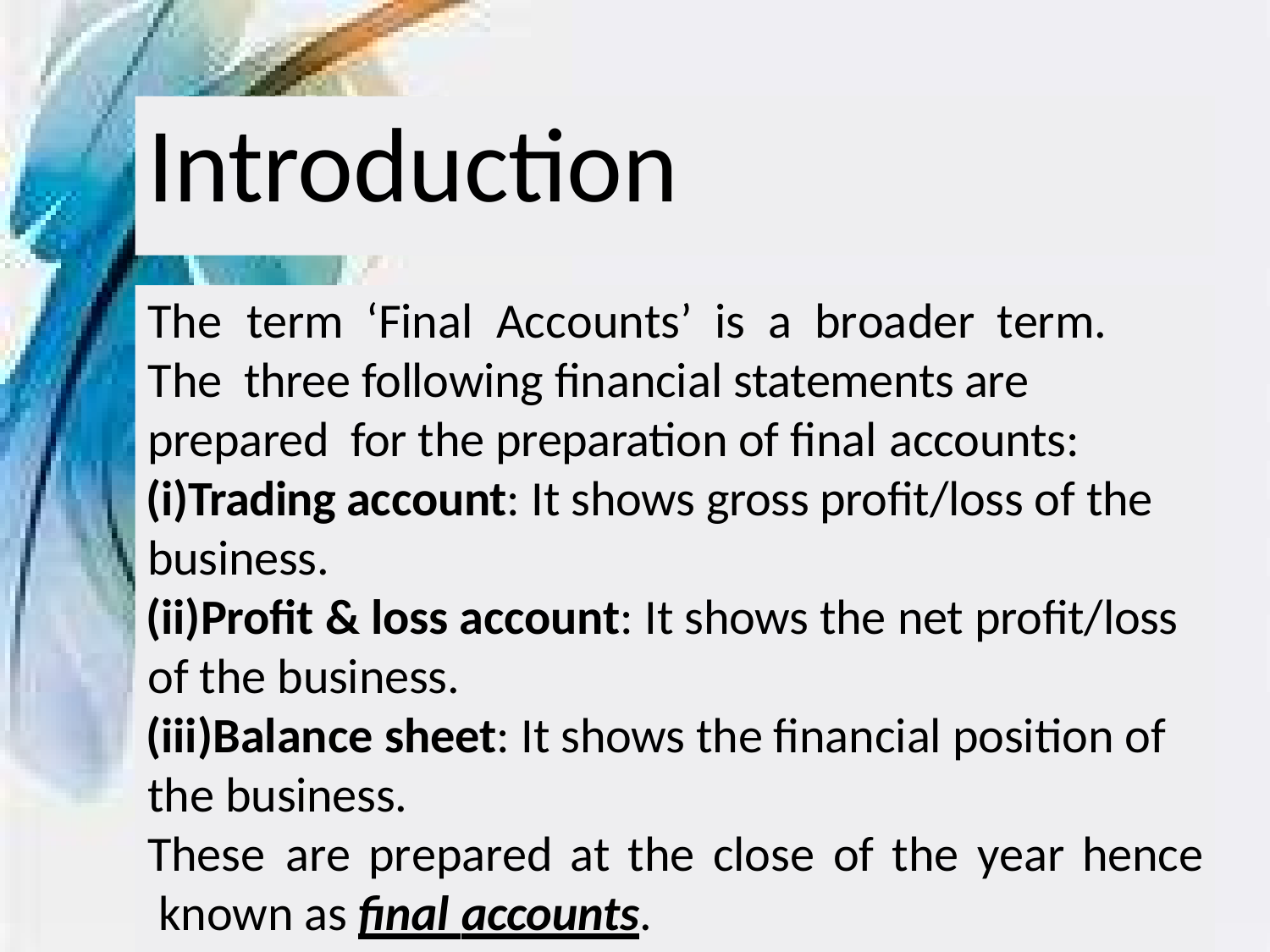

# Introduction

The	term	‘Final	Accounts’	is	a	broader	term.	The  three following financial statements are prepared  for the preparation of final accounts:
Trading account: It shows gross profit/loss of the  business.
Profit & loss account: It shows the net profit/loss  of the business.
Balance sheet: It shows the financial position of  the business.
These	are	prepared	at	the	close	of	the	year	hence  known as final accounts.